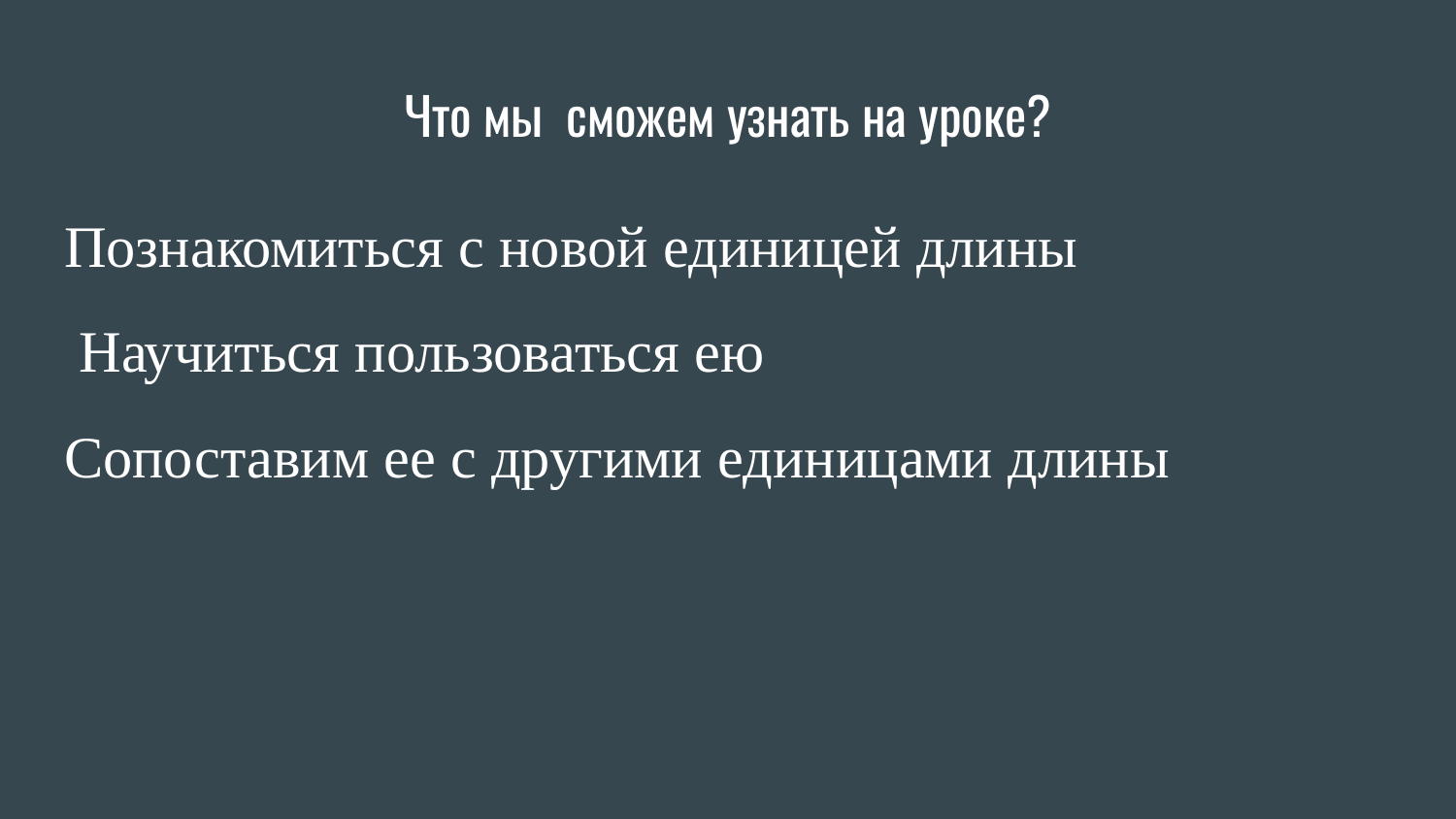

# Что мы  сможем узнать на уроке?
Познакомиться с новой единицей длины
 Научиться пользоваться ею
Сопоставим ее с другими единицами длины